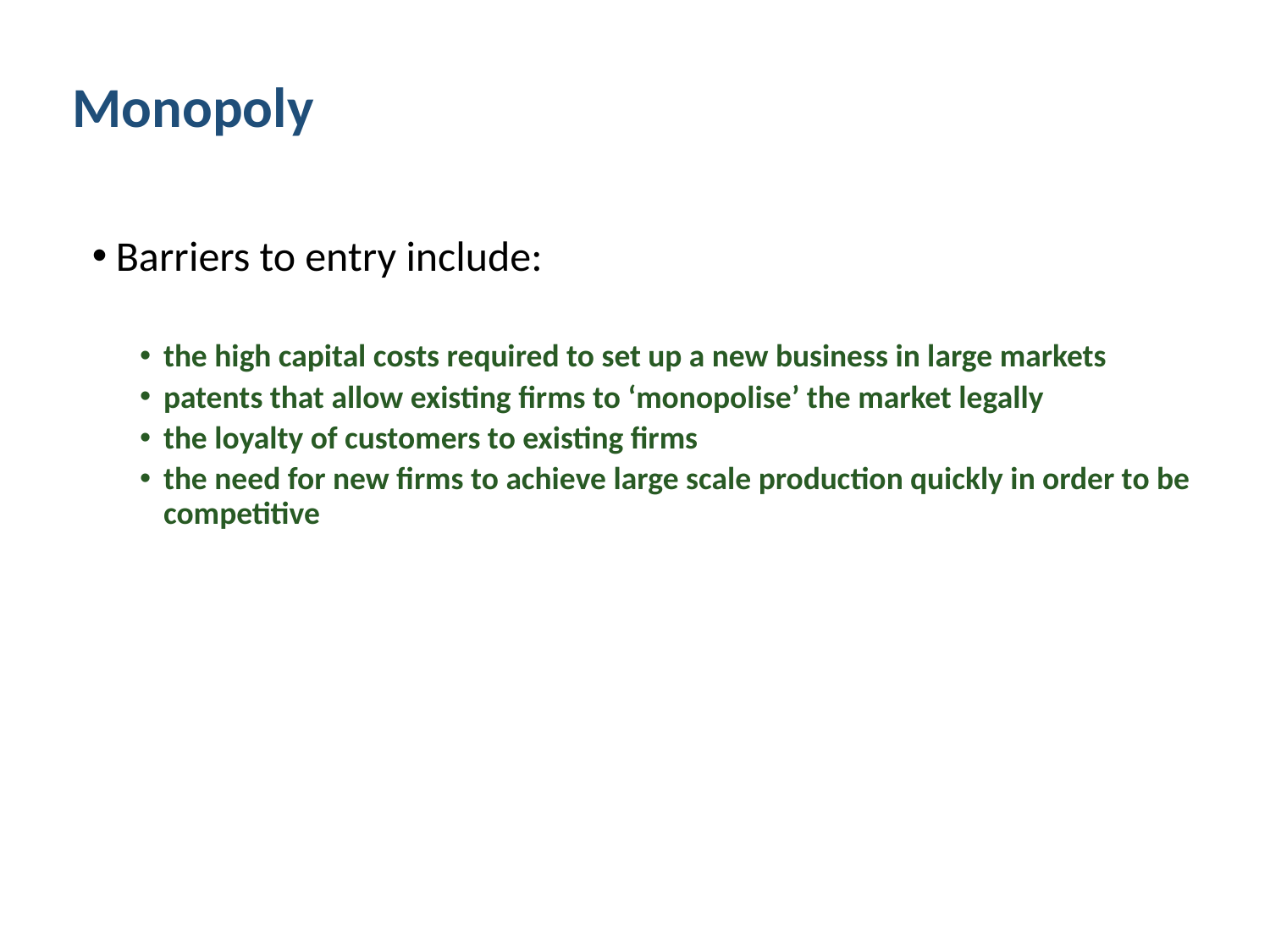

# Monopoly
Barriers to entry include:

the high capital costs required to set up a new business in large markets
patents that allow existing firms to ‘monopolise’ the market legally
the loyalty of customers to existing firms
the need for new firms to achieve large scale production quickly in order to be competitive